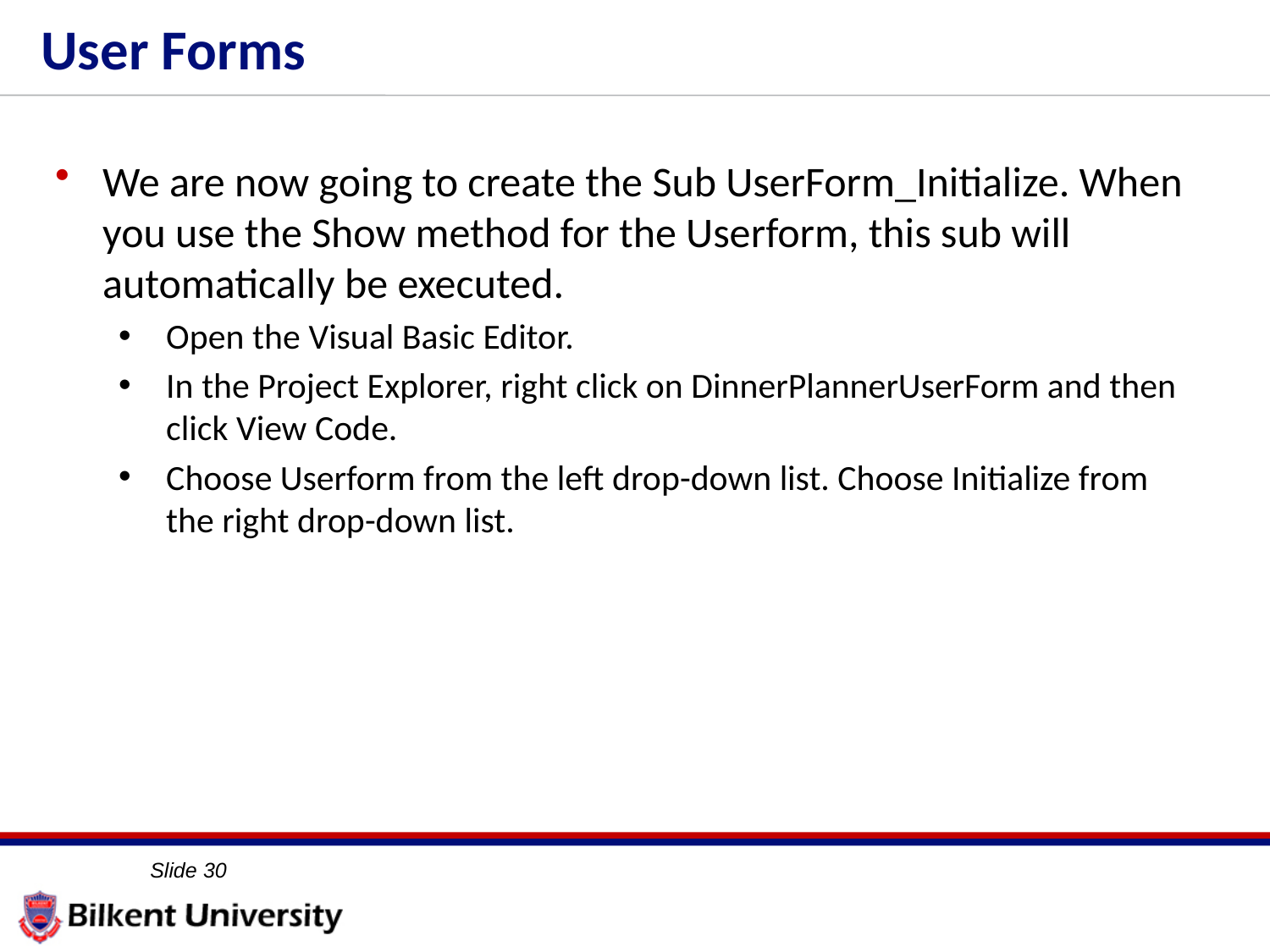

# User Forms
We are now going to create the Sub UserForm_Initialize. When you use the Show method for the Userform, this sub will automatically be executed.
Open the Visual Basic Editor.
In the Project Explorer, right click on DinnerPlannerUserForm and then click View Code.
Choose Userform from the left drop-down list. Choose Initialize from the right drop-down list.